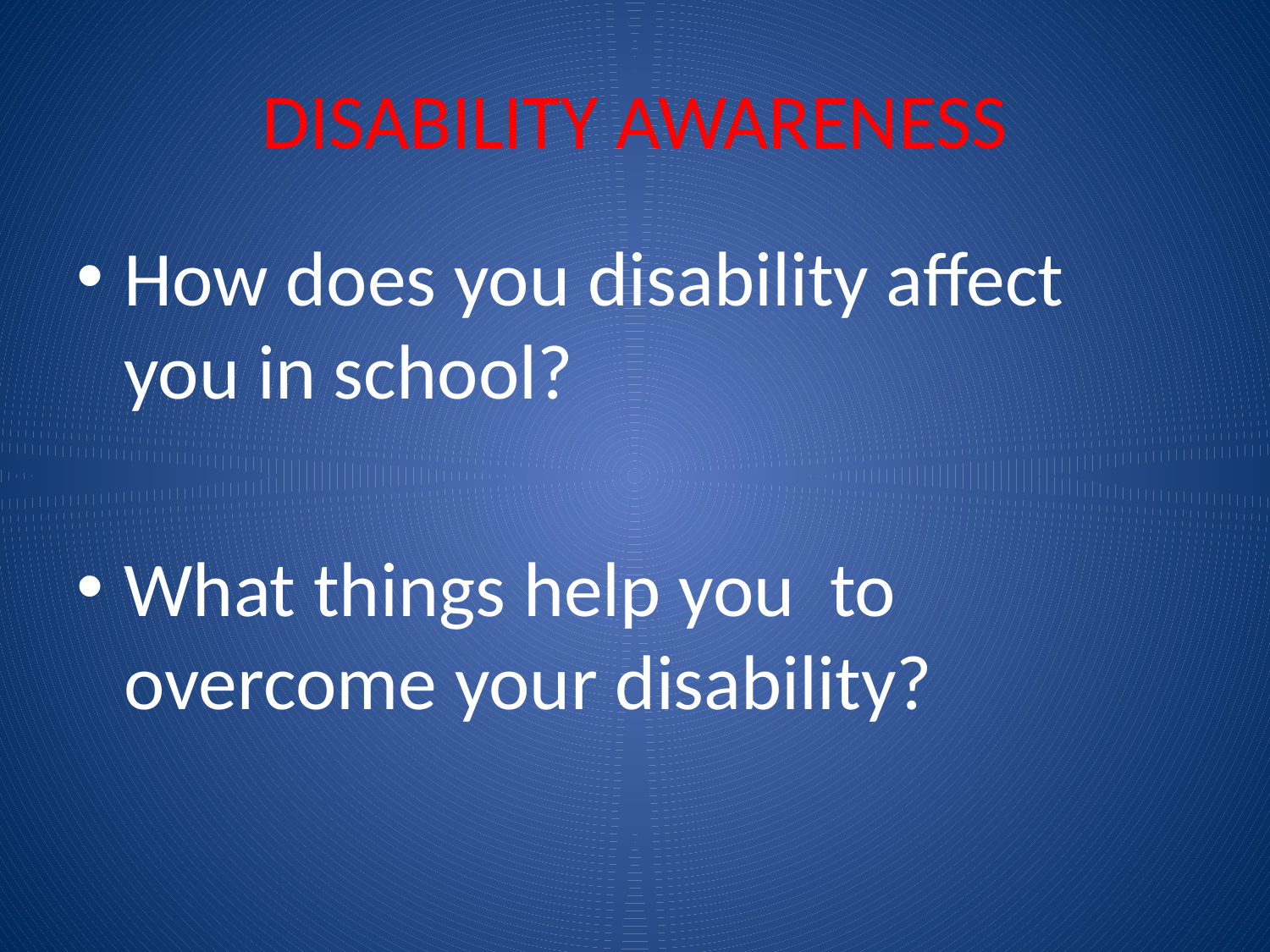

# DISABILITY AWARENESS
How does you disability affect you in school?

What things help you  to overcome your disability?